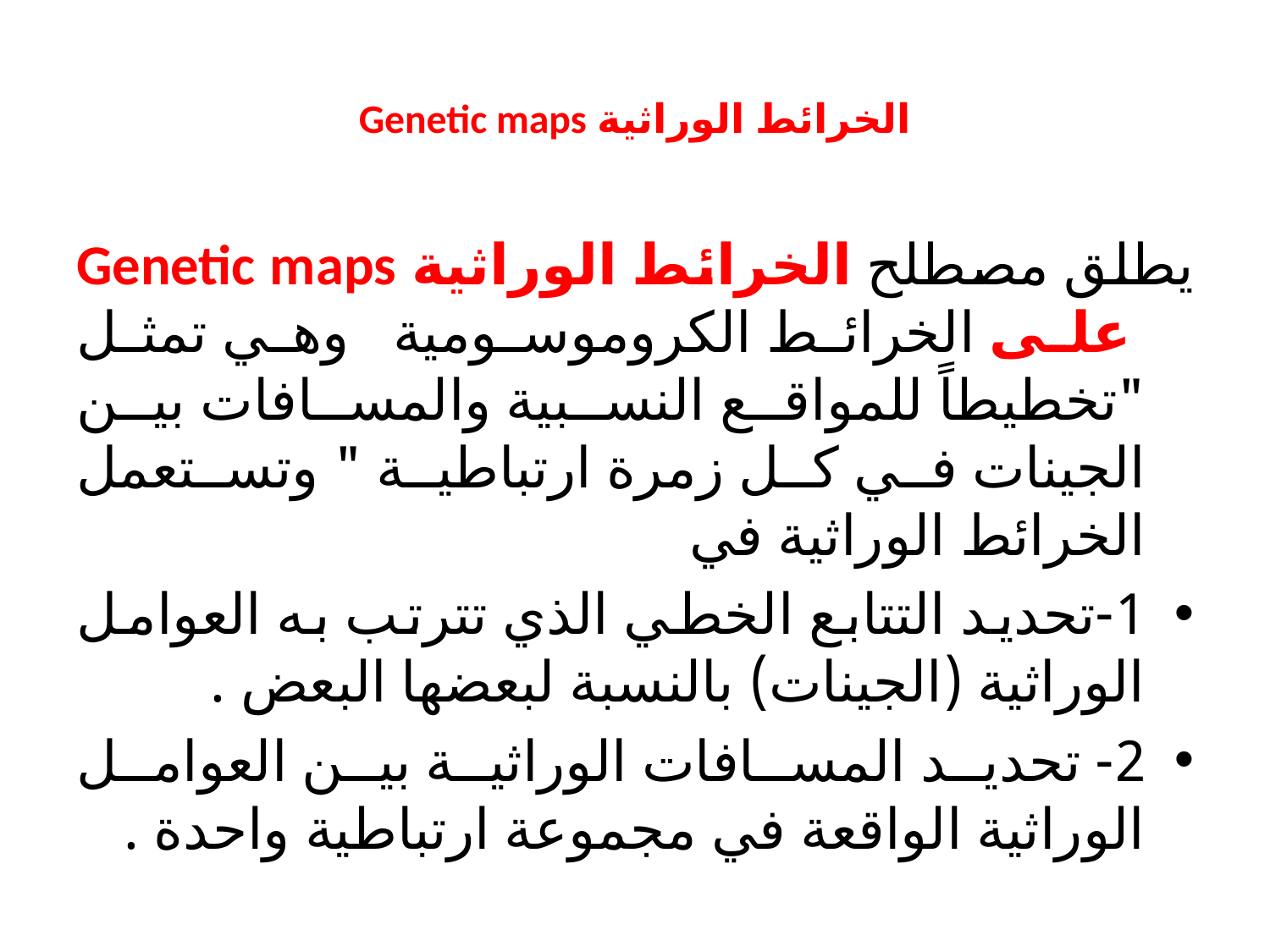

# الخرائط الوراثية Genetic maps
يطلق مصطلح الخرائط الوراثية Genetic maps  على الخرائط الكروموسومية   وهي تمثل "تخطيطاً للمواقع النسبية والمسافات بين الجينات في كل زمرة ارتباطية " وتستعمل الخرائط الوراثية في
1-تحديد التتابع الخطي الذي تترتب به العوامل الوراثية (الجينات) بالنسبة لبعضها البعض .
2- تحديد المسافات الوراثية بين العوامل الوراثية الواقعة في مجموعة ارتباطية واحدة .